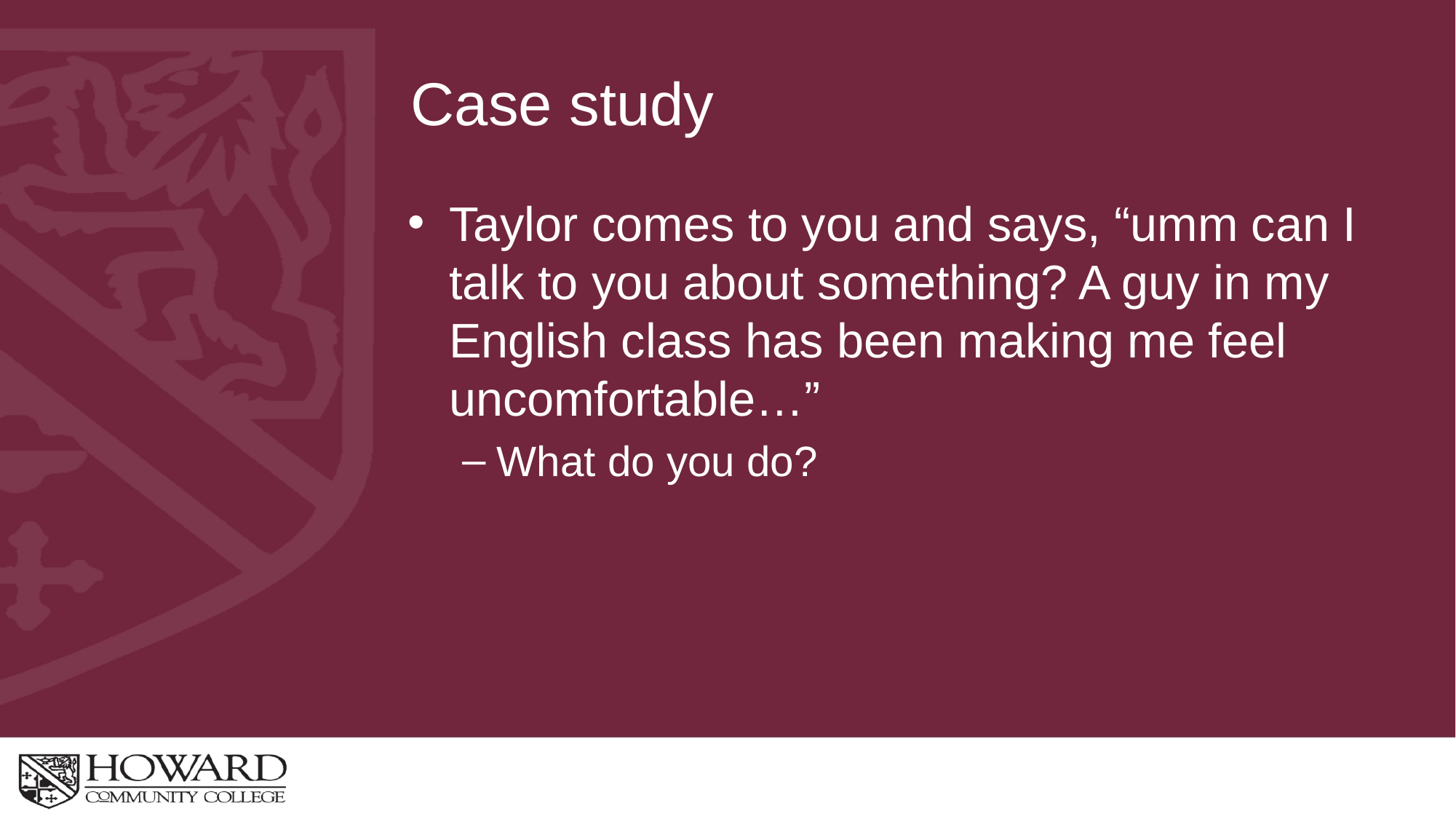

# Case study
Taylor comes to you and says, “umm can I talk to you about something? A guy in my English class has been making me feel uncomfortable…”
What do you do?